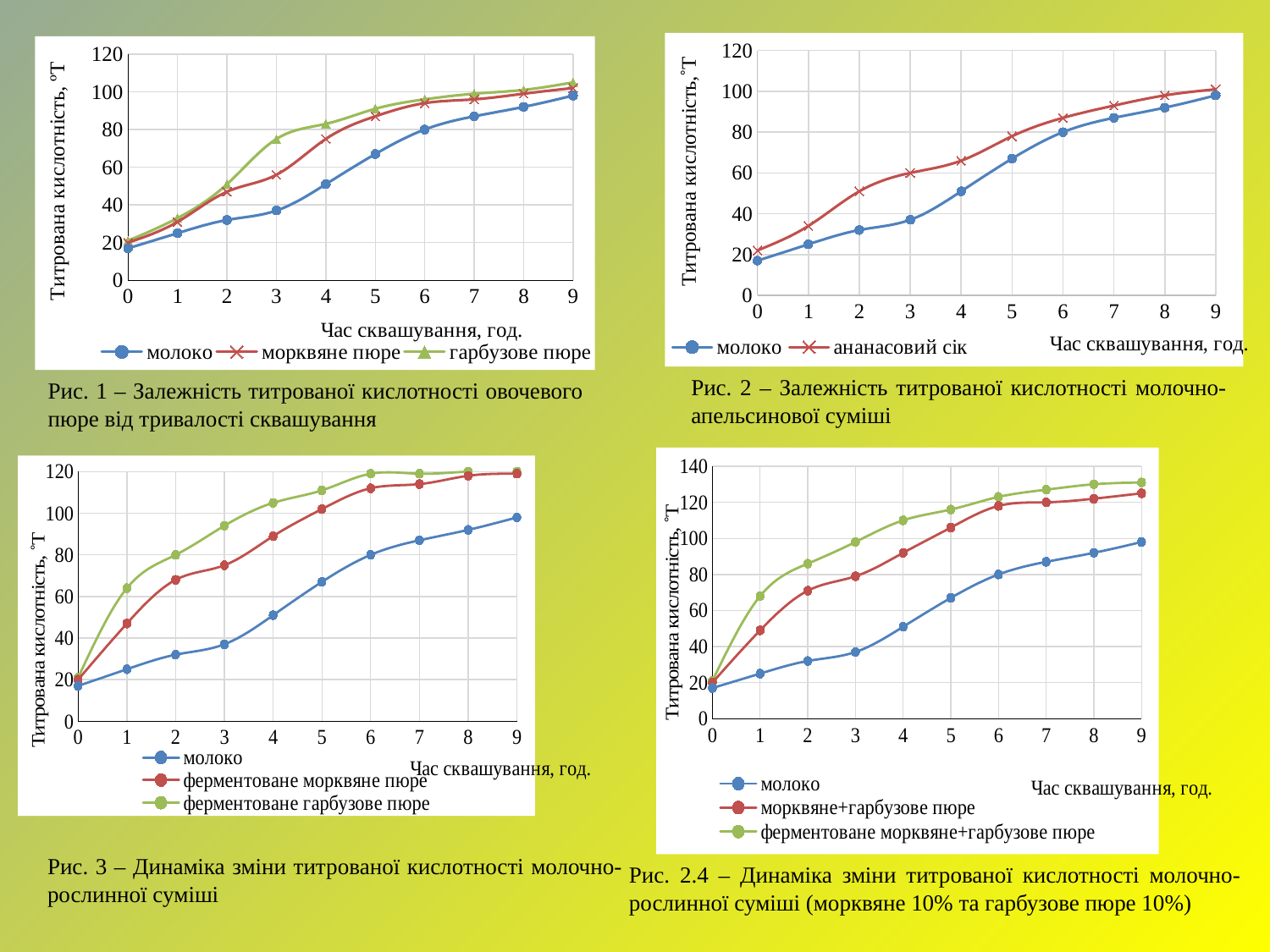

### Chart

| Category | молоко | ананасовий сік |
|---|---|---|

### Chart

| Category | молоко | морквяне пюре | гарбузове пюре |
|---|---|---|---|
Рис. 2 – Залежність титрованої кислотності молочно-апельсинової суміші
Рис. 1 – Залежність титрованої кислотності овочевого пюре від тривалості сквашування

### Chart

| Category | молоко | морквяне+гарбузове пюре | ферментоване морквяне+гарбузове пюре |
|---|---|---|---|

### Chart

| Category | молоко | ферментоване морквяне пюре | ферментоване гарбузове пюре |
|---|---|---|---|
Рис. 3 – Динаміка зміни титрованої кислотності молочно-рослинної суміші
Рис. 2.4 – Динаміка зміни титрованої кислотності молочно-рослинної суміші (морквяне 10% та гарбузове пюре 10%)